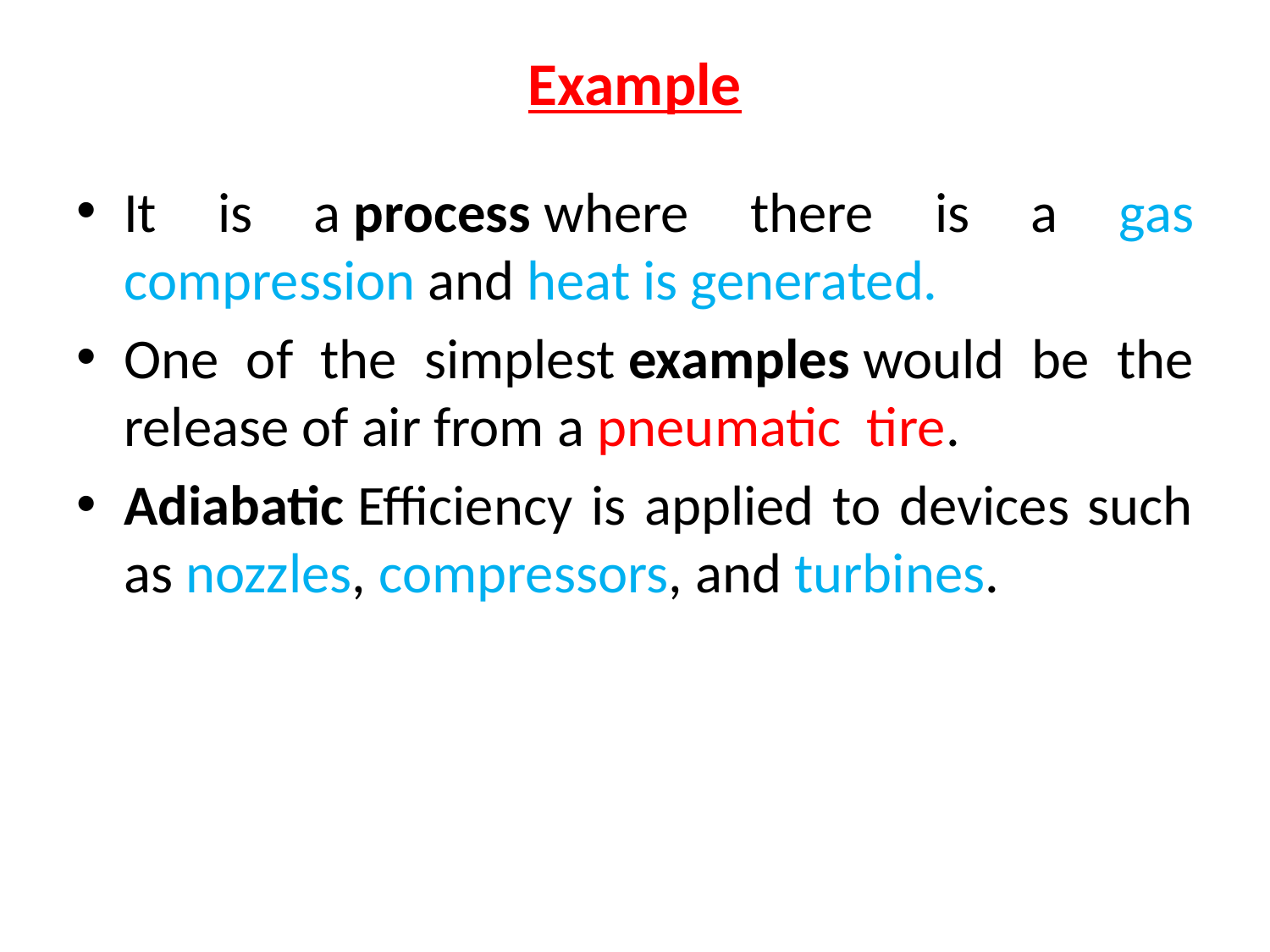

# Example
It is a process where there is a gas compression and heat is generated.
One of the simplest examples would be the release of air from a pneumatic  tire.
Adiabatic Efficiency is applied to devices such as nozzles, compressors, and turbines.